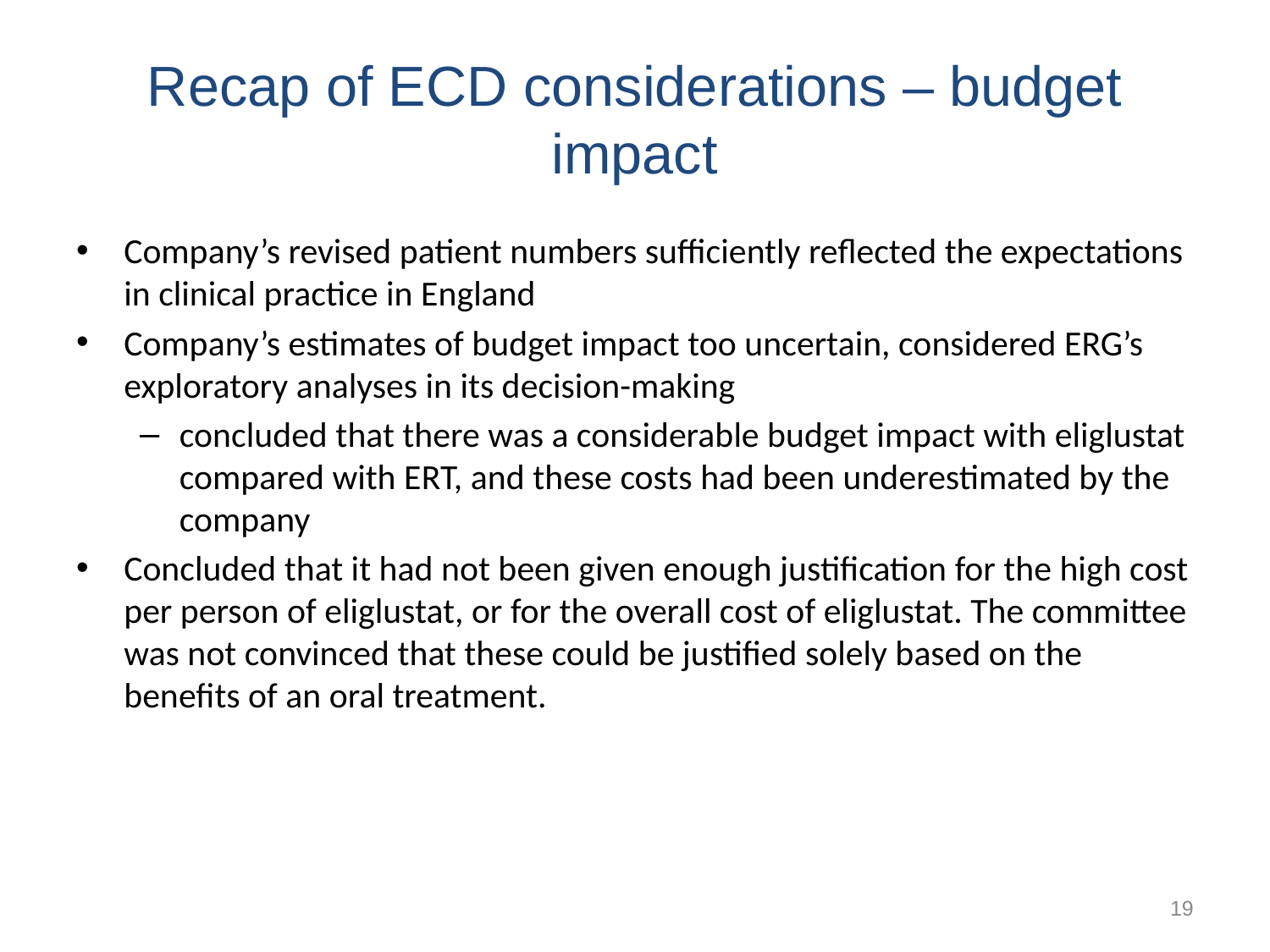

# Recap of ECD considerations – budget impact
Company’s revised patient numbers sufficiently reflected the expectations in clinical practice in England
Company’s estimates of budget impact too uncertain, considered ERG’s exploratory analyses in its decision-making
concluded that there was a considerable budget impact with eliglustat compared with ERT, and these costs had been underestimated by the company
Concluded that it had not been given enough justification for the high cost per person of eliglustat, or for the overall cost of eliglustat. The committee was not convinced that these could be justified solely based on the benefits of an oral treatment.
19